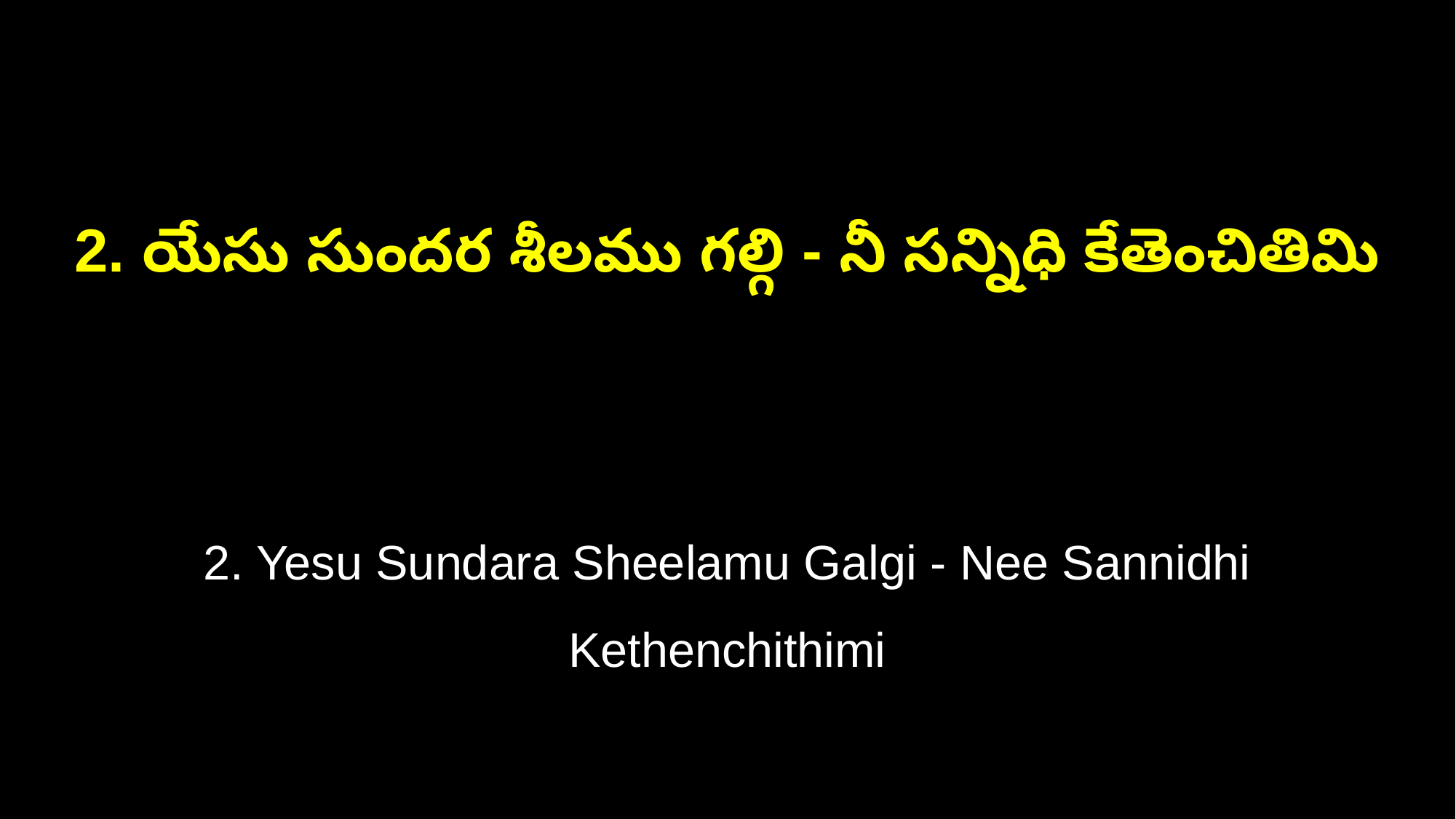

2. యేసు సుందర శీలము గల్గి - నీ సన్నిధి కేతెంచితిమి
2. Yesu Sundara Sheelamu Galgi - Nee Sannidhi Kethenchithimi